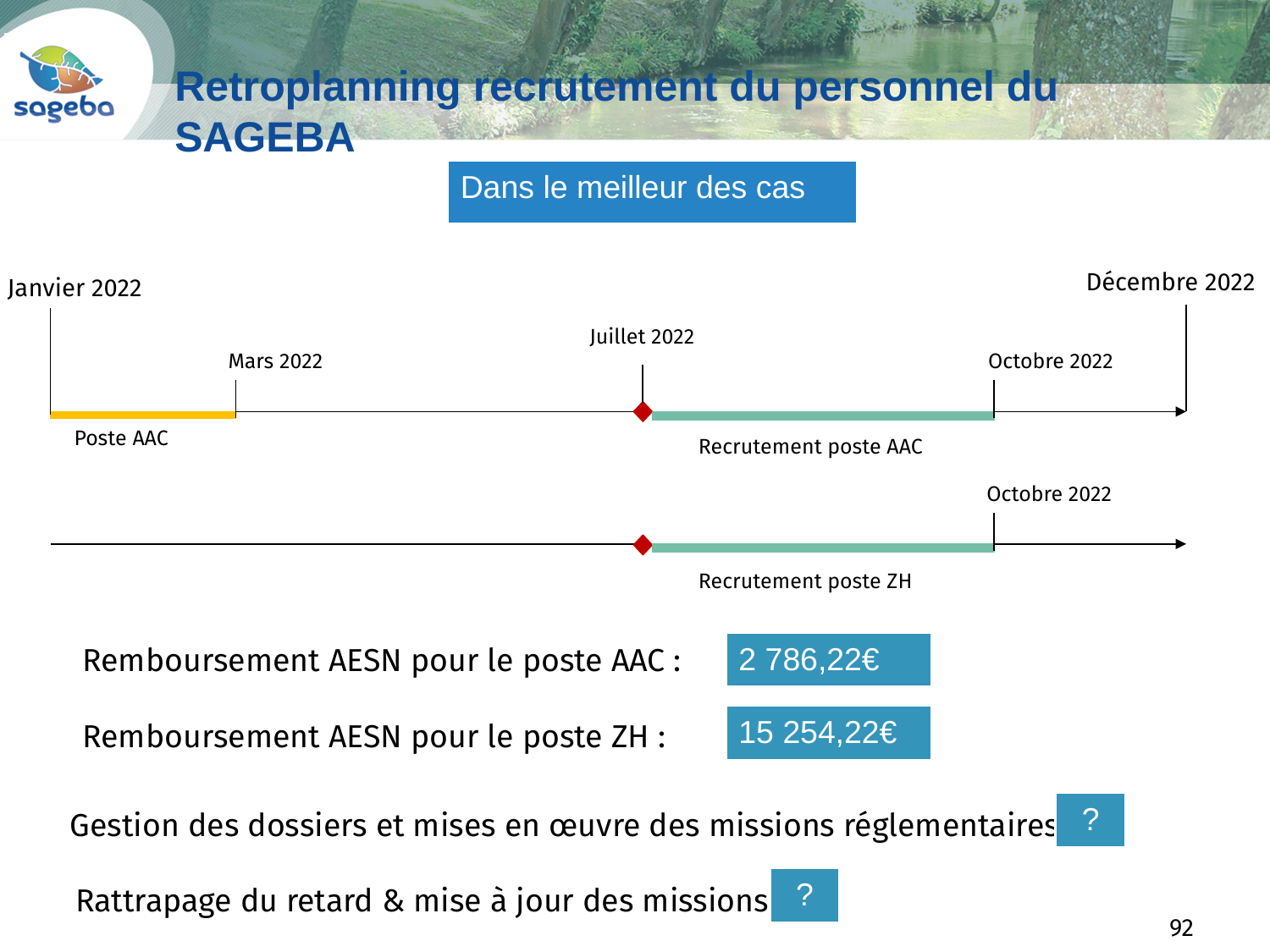

Retroplanning recrutement du personnel du SAGEBA
Dans le meilleur des cas
Décembre 2022
Janvier 2022
Juillet 2022
Mars 2022
Octobre 2022

c

Poste AAC
Recrutement poste AAC
Octobre 2022

c
Recrutement poste ZH
2 786,22€
Remboursement AESN pour le poste AAC :

Remboursement AESN pour le poste ZH :
15 254,22€
?
Gestion des dossiers et mises en œuvre des missions réglementaires
?
Rattrapage du retard & mise à jour des missions
92